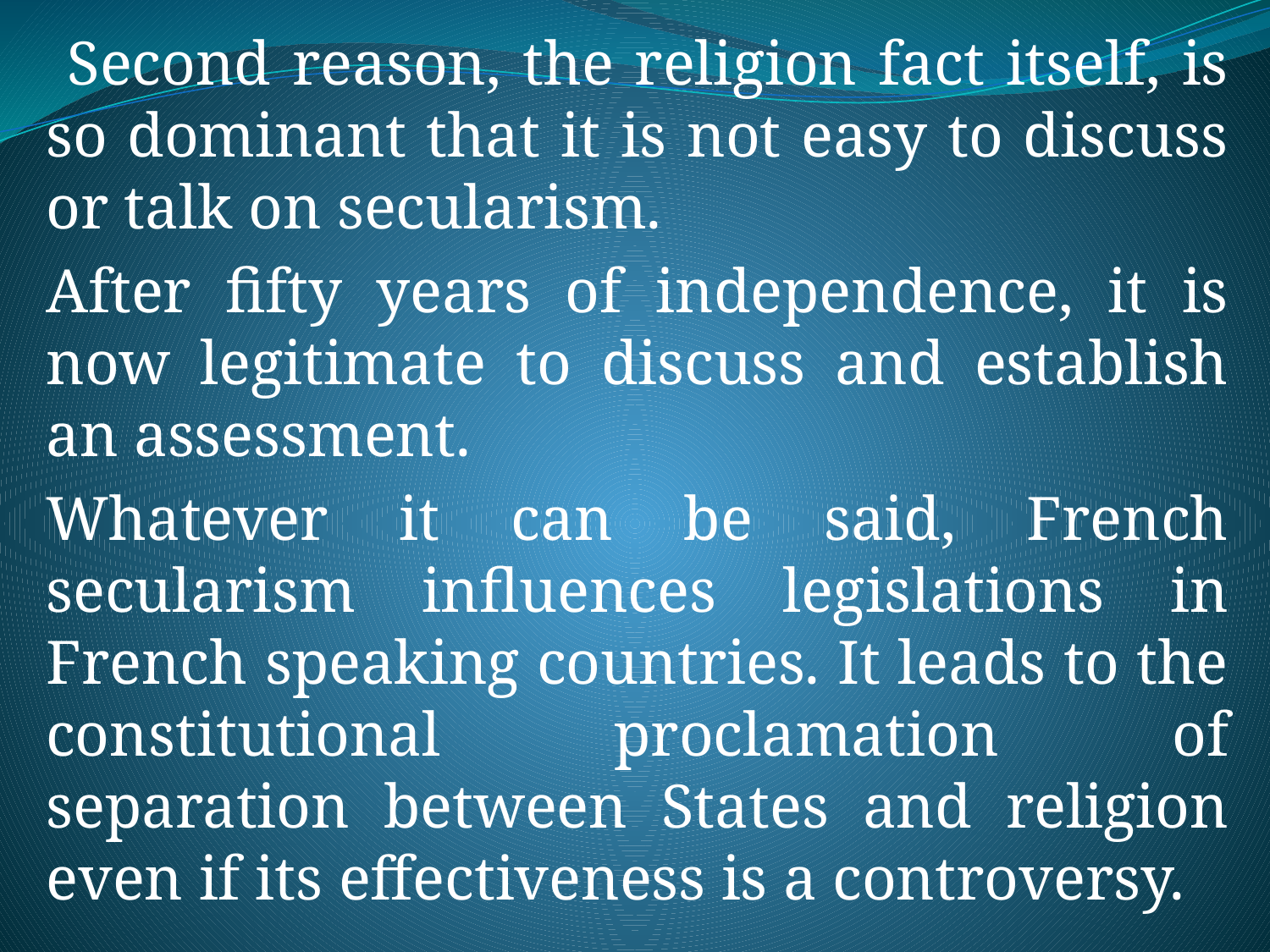

Second reason, the religion fact itself, is so dominant that it is not easy to discuss or talk on secularism.
After fifty years of independence, it is now legitimate to discuss and establish an assessment.
Whatever it can be said, French secularism influences legislations in French speaking countries. It leads to the constitutional proclamation of separation between States and religion even if its effectiveness is a controversy.